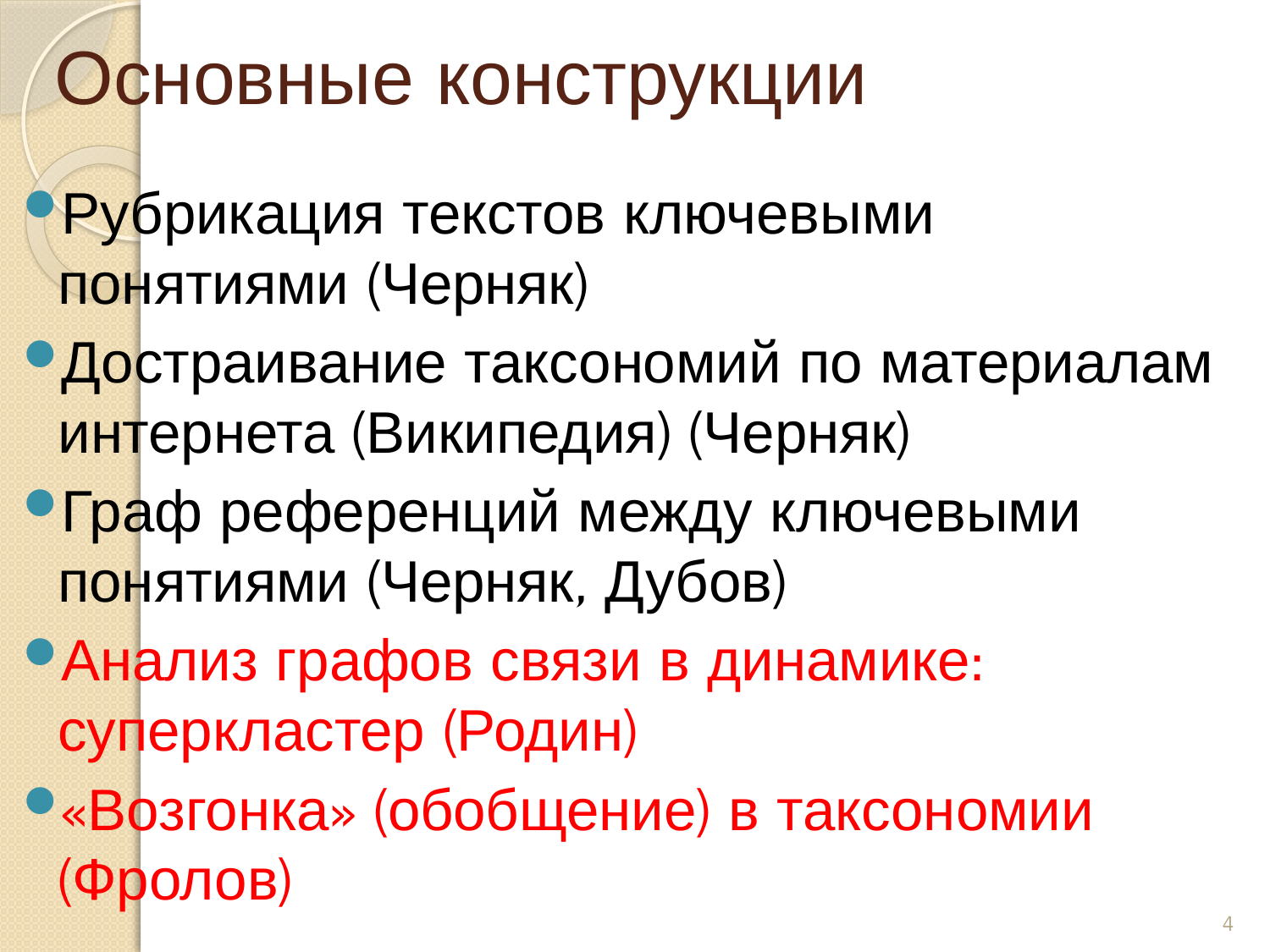

# Основные конструкции
Рубрикация текстов ключевыми понятиями (Черняк)
Достраивание таксономий по материалам интернета (Википедия) (Черняк)
Граф референций между ключевыми понятиями (Черняк, Дубов)
Анализ графов связи в динамике: суперкластер (Родин)
«Возгонка» (обобщение) в таксономии (Фролов)

4